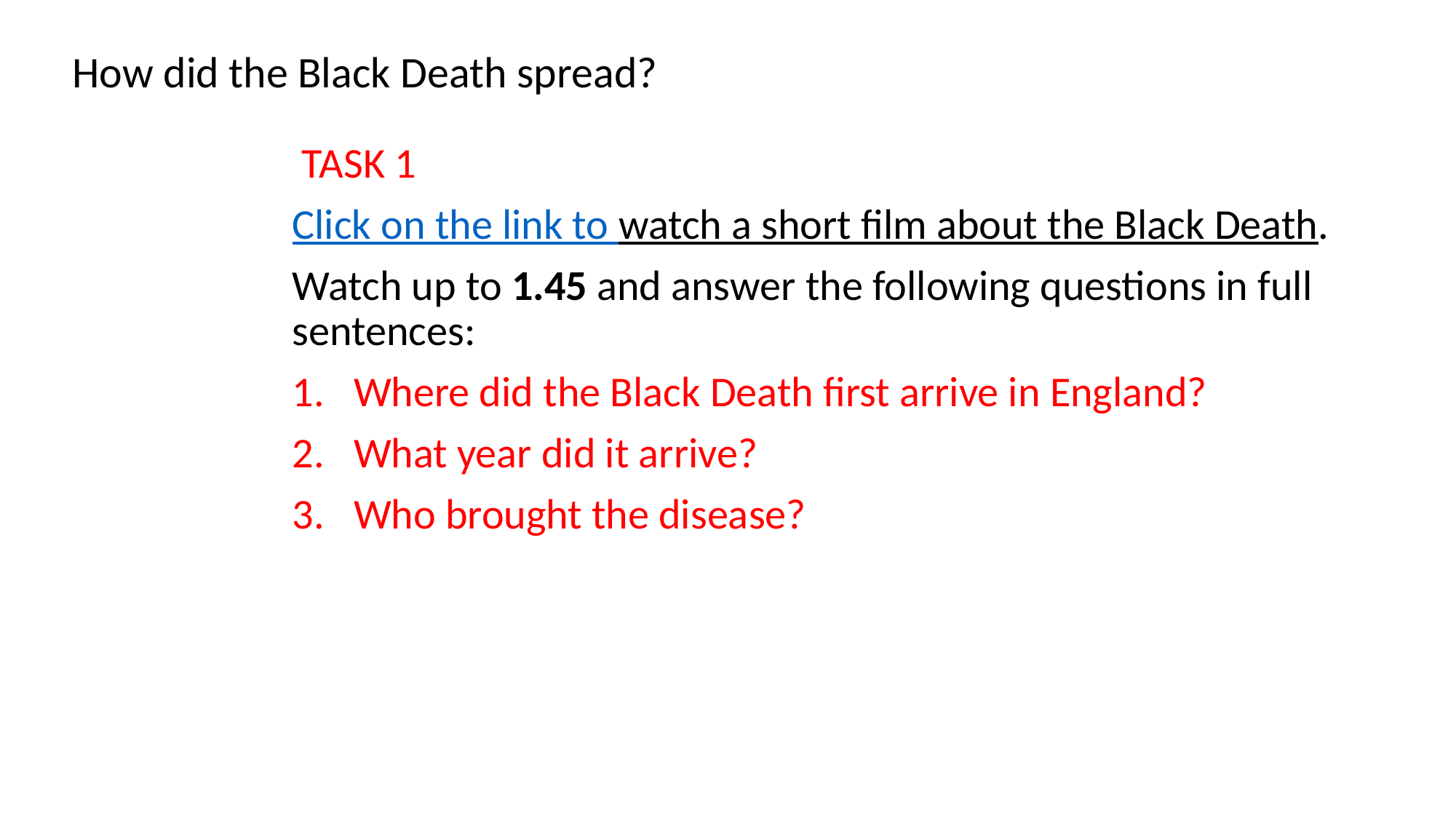

# How did the Black Death spread?
 TASK 1
Click on the link to watch a short film about the Black Death.
Watch up to 1.45 and answer the following questions in full sentences:
Where did the Black Death first arrive in England?
What year did it arrive?
Who brought the disease?